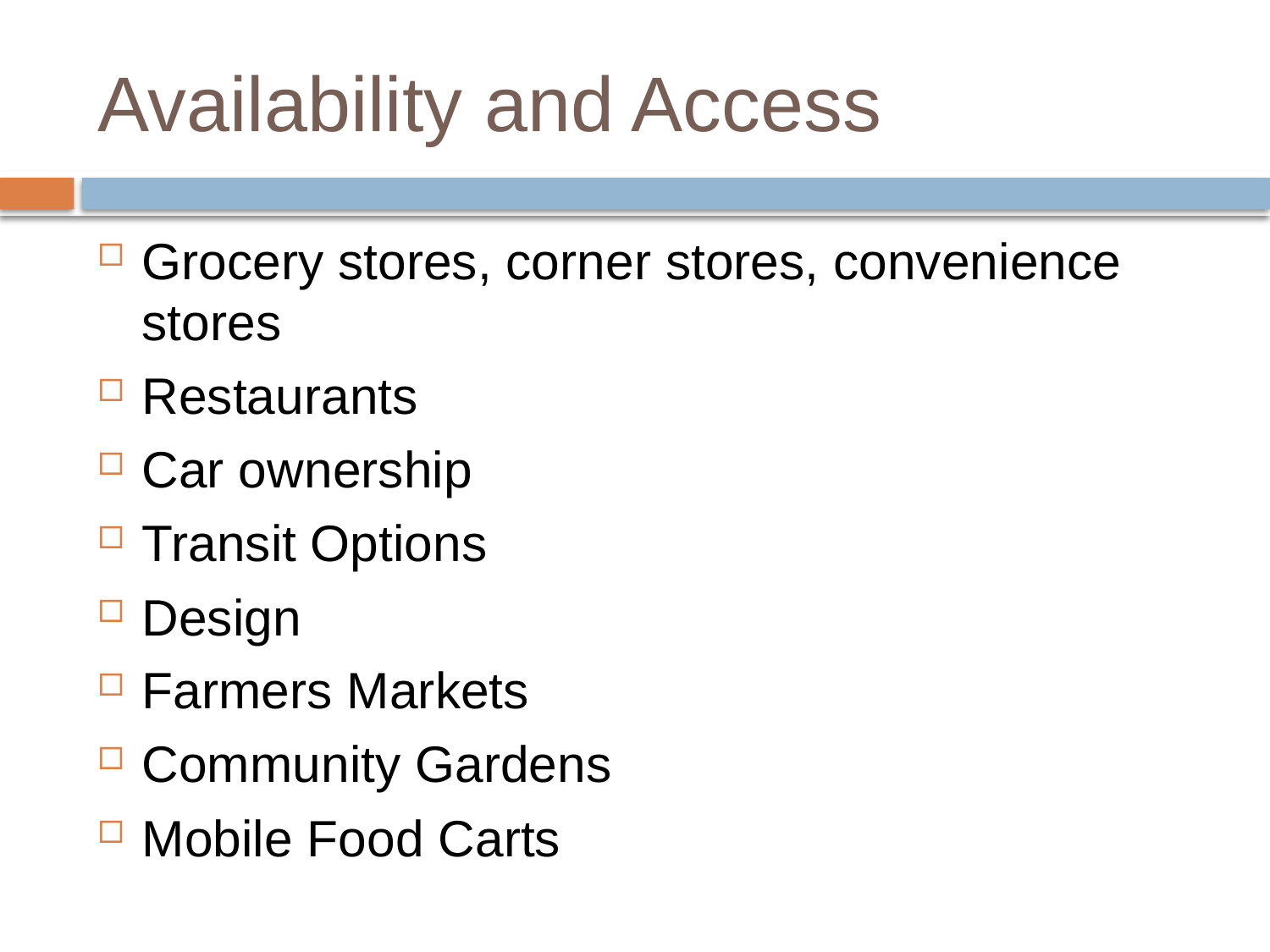

# Availability and Access
Grocery stores, corner stores, convenience stores
Restaurants
Car ownership
Transit Options
Design
Farmers Markets
Community Gardens
Mobile Food Carts